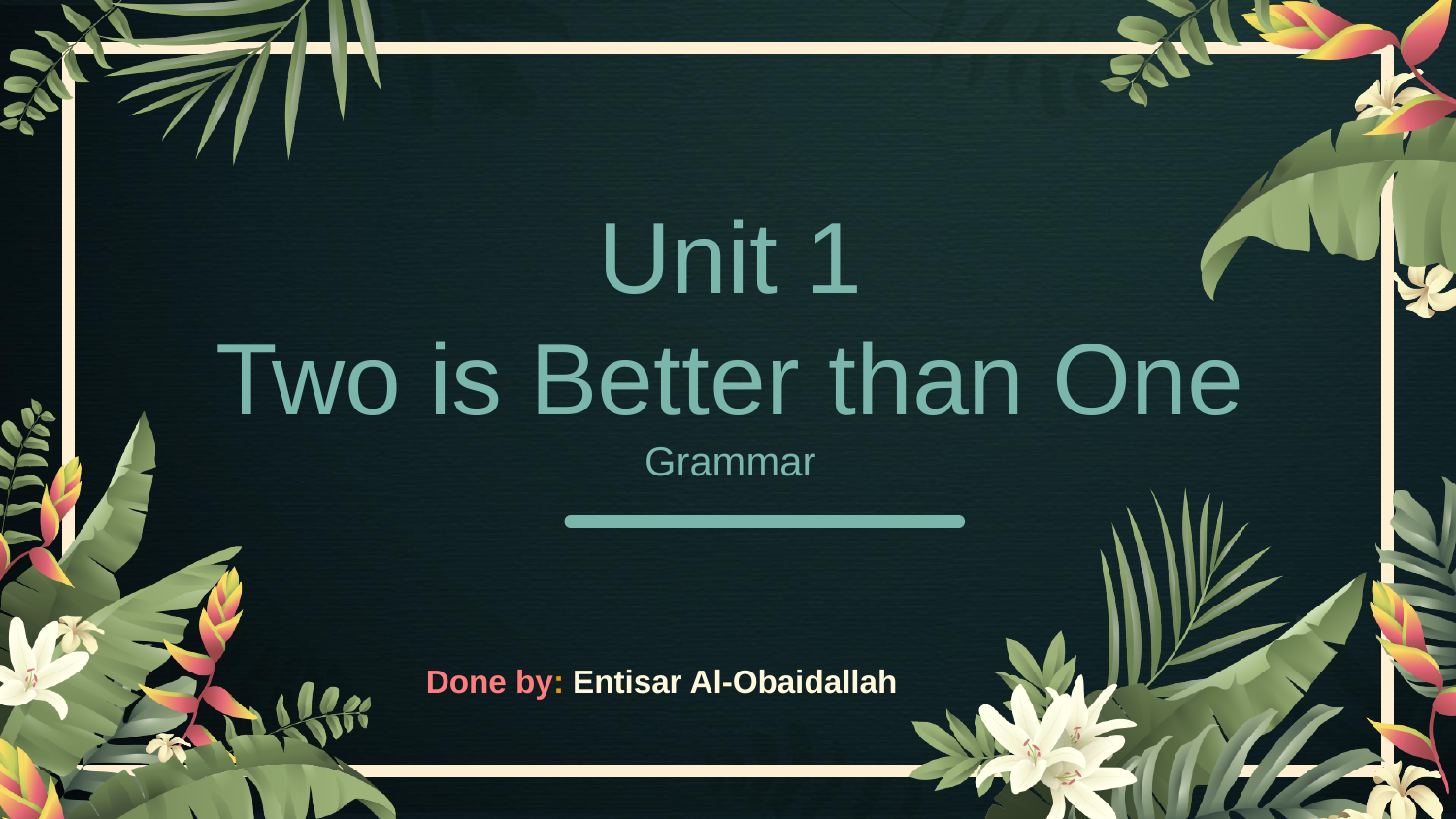

# Unit 1 Two is Better than One Grammar
Done by: Entisar Al-Obaidallah